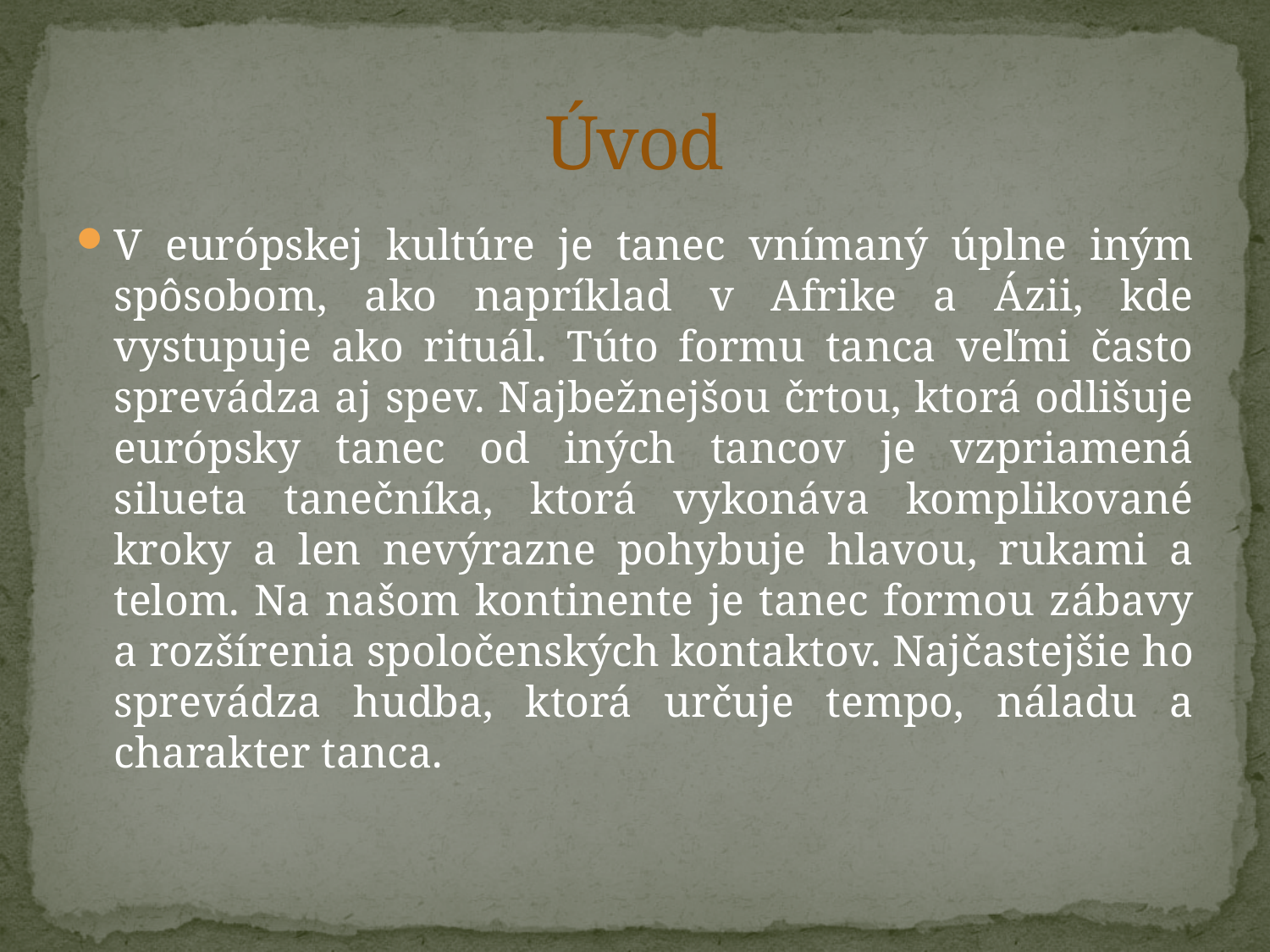

# Úvod
V európskej kultúre je tanec vnímaný úplne iným spôsobom, ako napríklad v Afrike a Ázii, kde vystupuje ako rituál. Túto formu tanca veľmi často sprevádza aj spev. Najbežnejšou črtou, ktorá odlišuje európsky tanec od iných tancov je vzpriamená silueta tanečníka, ktorá vykonáva komplikované kroky a len nevýrazne pohybuje hlavou, rukami a telom. Na našom kontinente je tanec formou zábavy a rozšírenia spoločenských kontaktov. Najčastejšie ho sprevádza hudba, ktorá určuje tempo, náladu a charakter tanca.